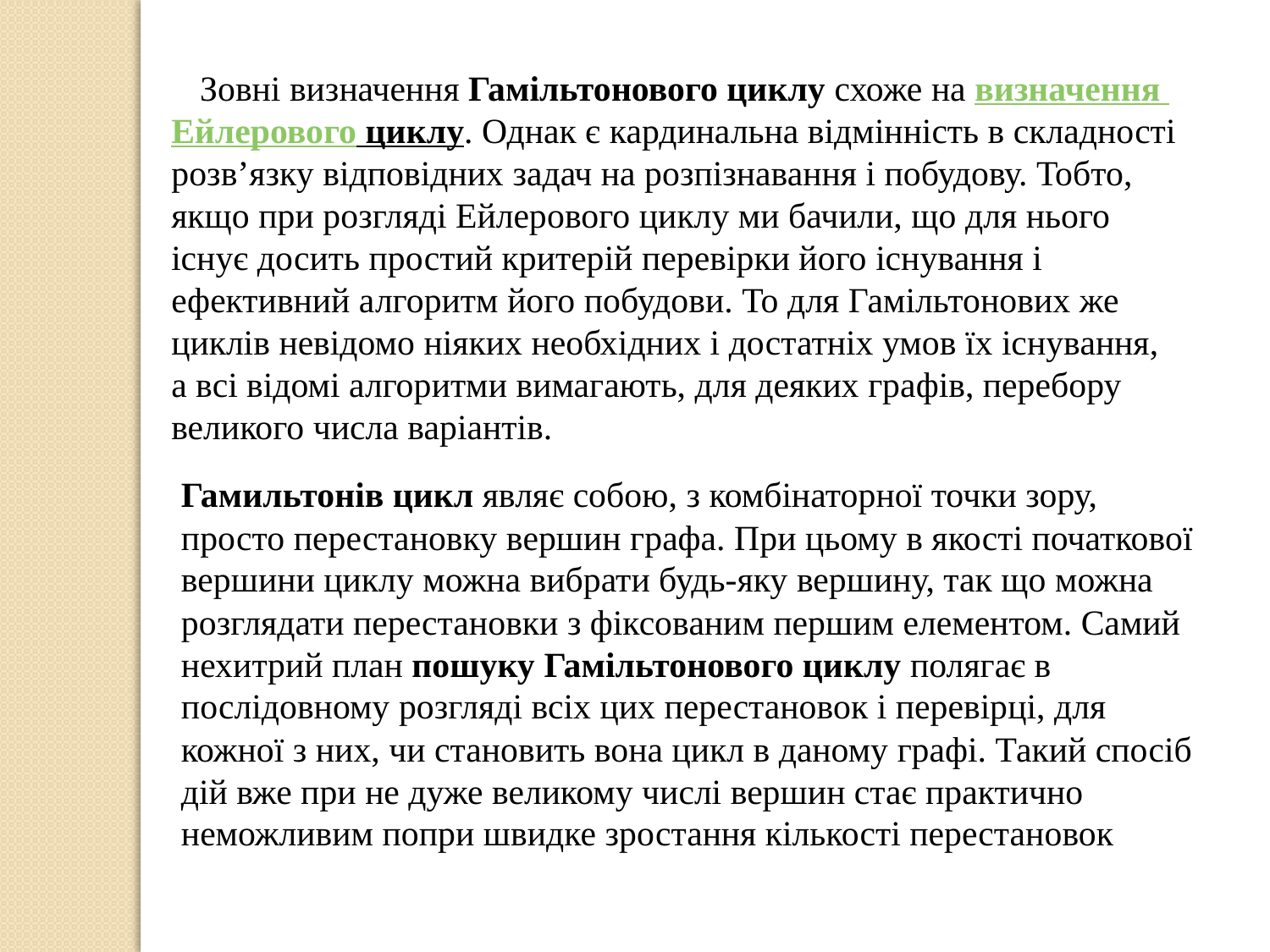

Зовні визначення Гамільтонового циклу схоже на визначення Ейлерового циклу. Однак є кардинальна відмінність в складності розв’язку відповідних задач на розпізнавання і побудову. Тобто, якщо при розгляді Ейлерового циклу ми бачили, що для нього існує досить простий критерій перевірки його існування і ефективний алгоритм його побудови. То для Гамільтонових же циклів невідомо ніяких необхідних і достатніх умов їх існування, а всі відомі алгоритми вимагають, для деяких графів, перебору великого числа варіантів.
Гамильтонів цикл являє собою, з комбінаторної точки зору, просто перестановку вершин графа. При цьому в якості початкової вершини циклу можна вибрати будь-яку вершину, так що можна розглядати перестановки з фіксованим першим елементом. Самий нехитрий план пошуку Гамільтонового циклу полягає в послідовному розгляді всіх цих перестановок і перевірці, для кожної з них, чи становить вона цикл в даному графі. Такий спосіб дій вже при не дуже великому числі вершин стає практично неможливим попри швидке зростання кількості перестановок